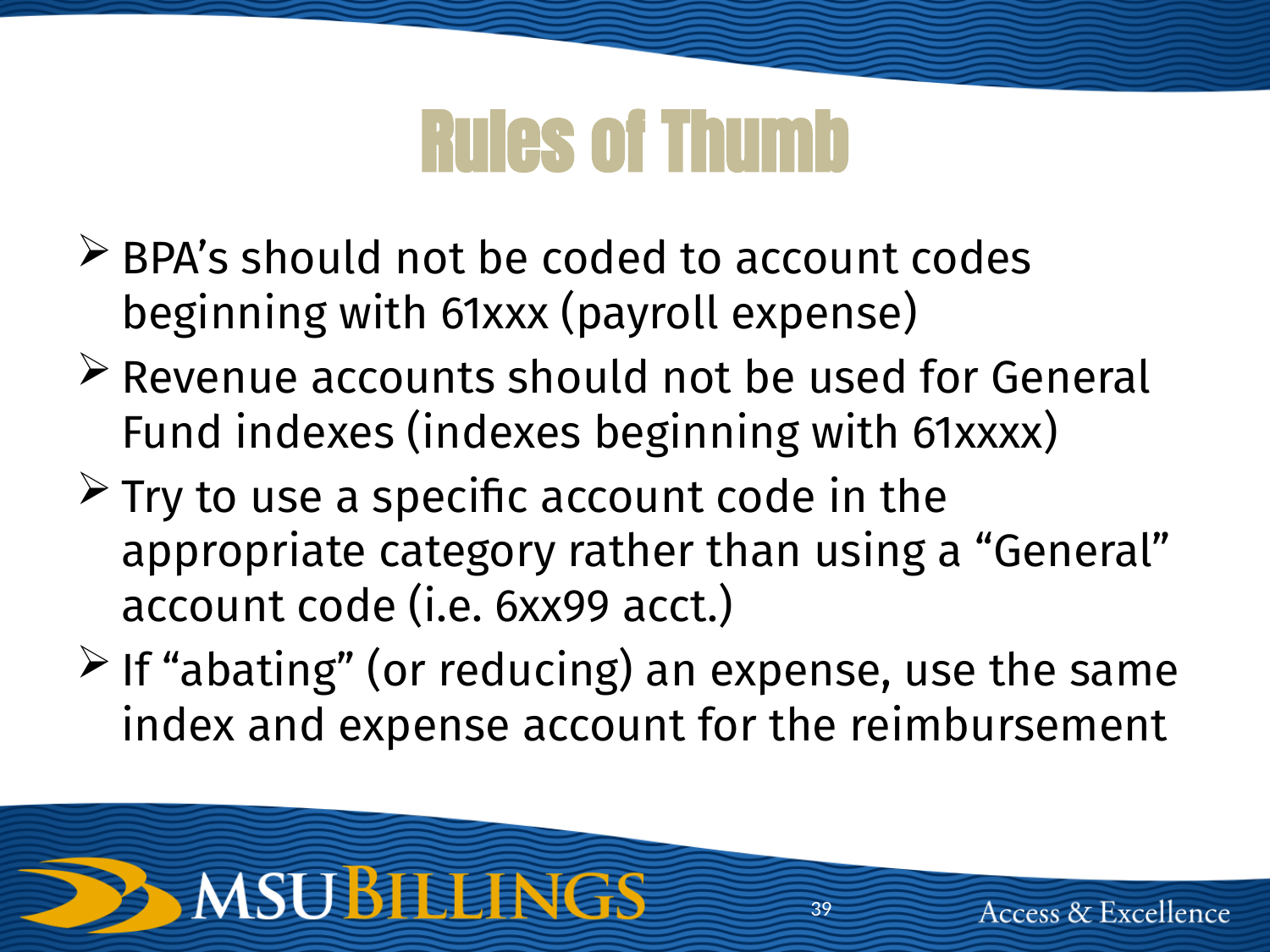

# Rules of Thumb
BPA’s should not be coded to account codes beginning with 61xxx (payroll expense)
Revenue accounts should not be used for General Fund indexes (indexes beginning with 61xxxx)
Try to use a specific account code in the appropriate category rather than using a “General” account code (i.e. 6xx99 acct.)
If “abating” (or reducing) an expense, use the same index and expense account for the reimbursement

39